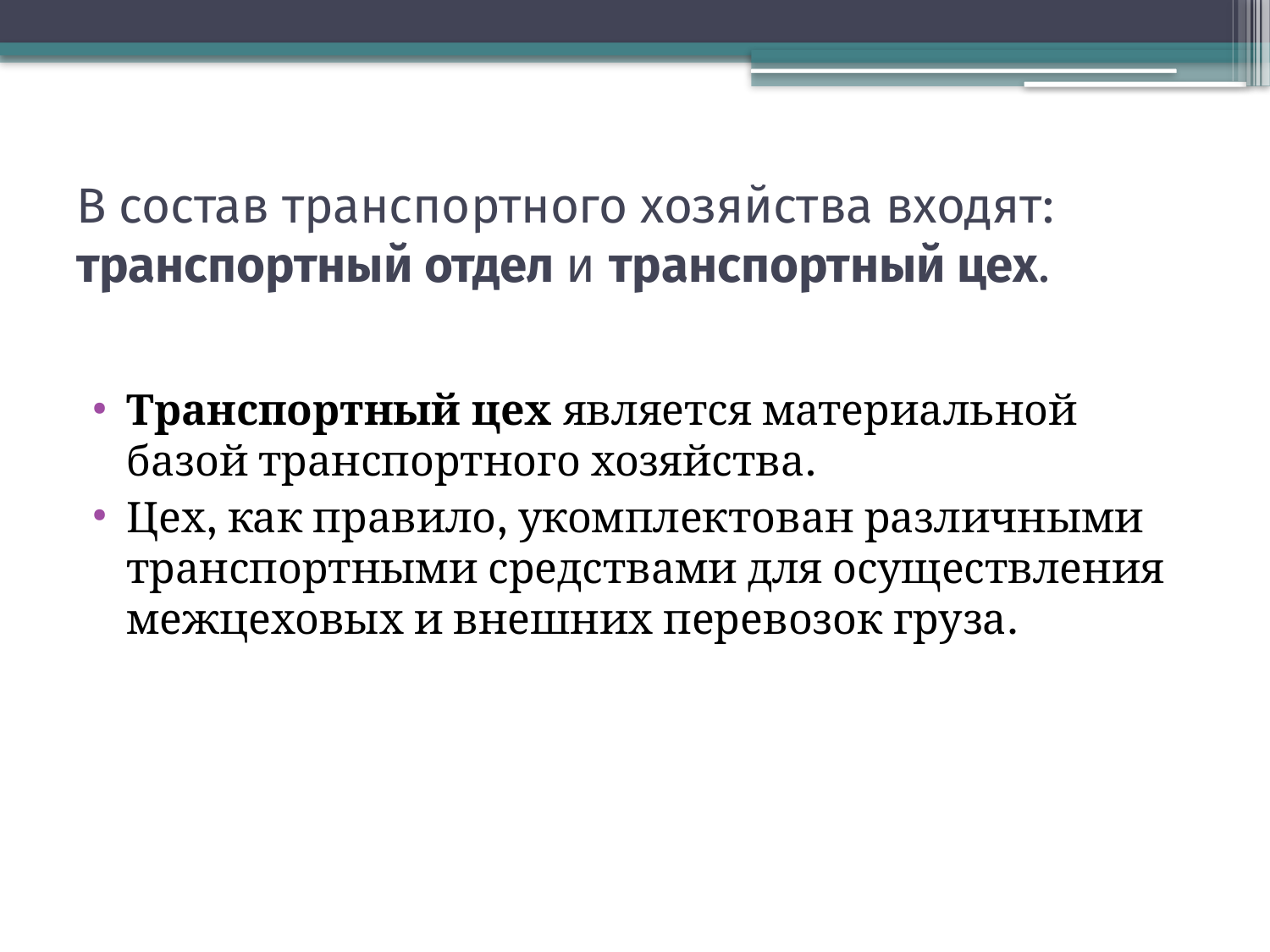

# В состав транспортного хозяйства входят: транспортный отдел и транспортный цех.
Транспортный цех является материальной базой транспортного хозяйства.
Цех, как правило, укомплектован различными транспортными средствами для осуществления межцеховых и внешних перевозок груза.